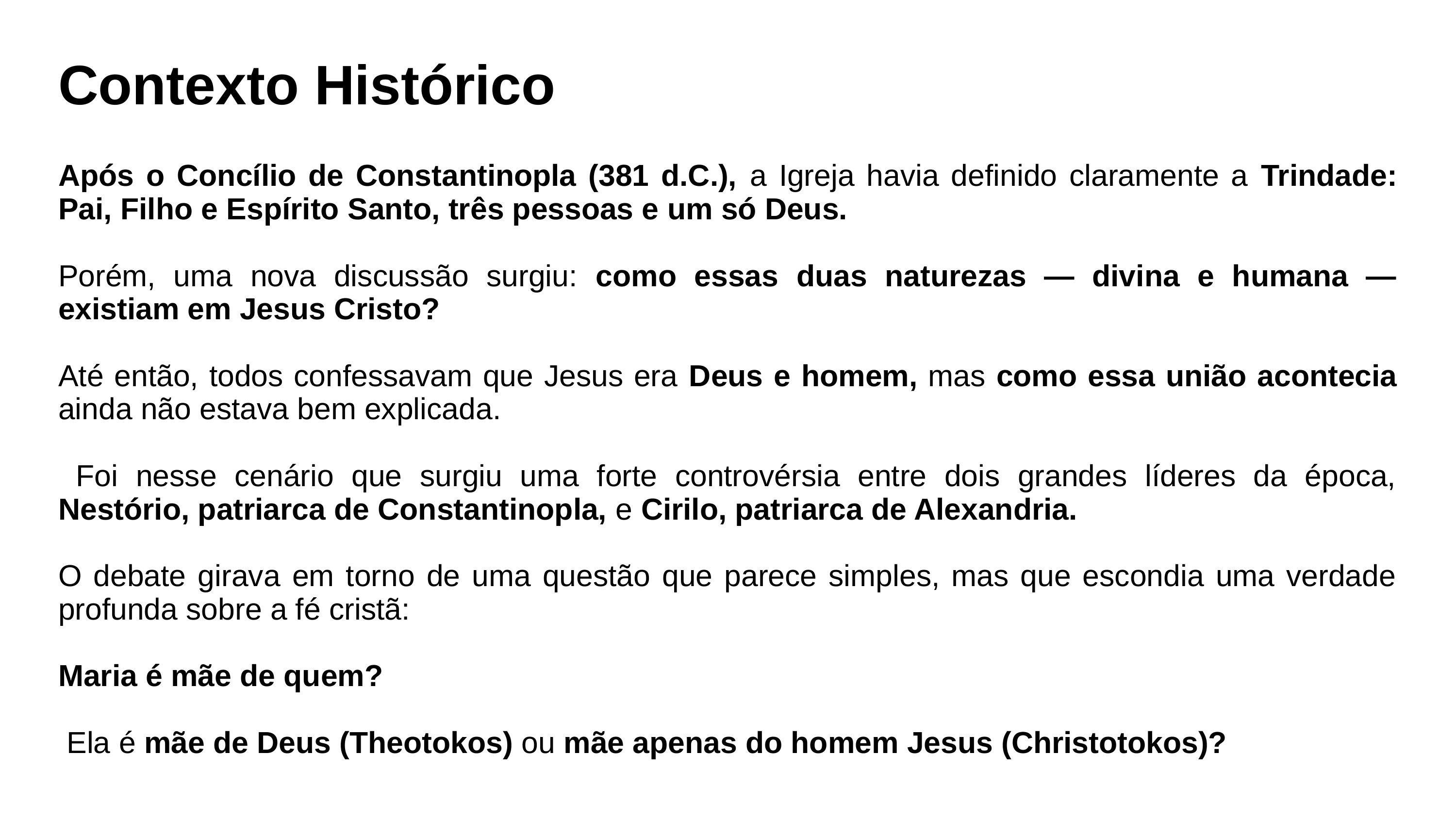

Contexto Histórico

Após o Concílio de Constantinopla (381 d.C.), a Igreja havia definido claramente a Trindade: Pai, Filho e Espírito Santo, três pessoas e um só Deus.

Porém, uma nova discussão surgiu: como essas duas naturezas — divina e humana — existiam em Jesus Cristo?

Até então, todos confessavam que Jesus era Deus e homem, mas como essa união acontecia ainda não estava bem explicada.

 Foi nesse cenário que surgiu uma forte controvérsia entre dois grandes líderes da época, Nestório, patriarca de Constantinopla, e Cirilo, patriarca de Alexandria.

O debate girava em torno de uma questão que parece simples, mas que escondia uma verdade profunda sobre a fé cristã:

Maria é mãe de quem?

 Ela é mãe de Deus (Theotokos) ou mãe apenas do homem Jesus (Christotokos)?